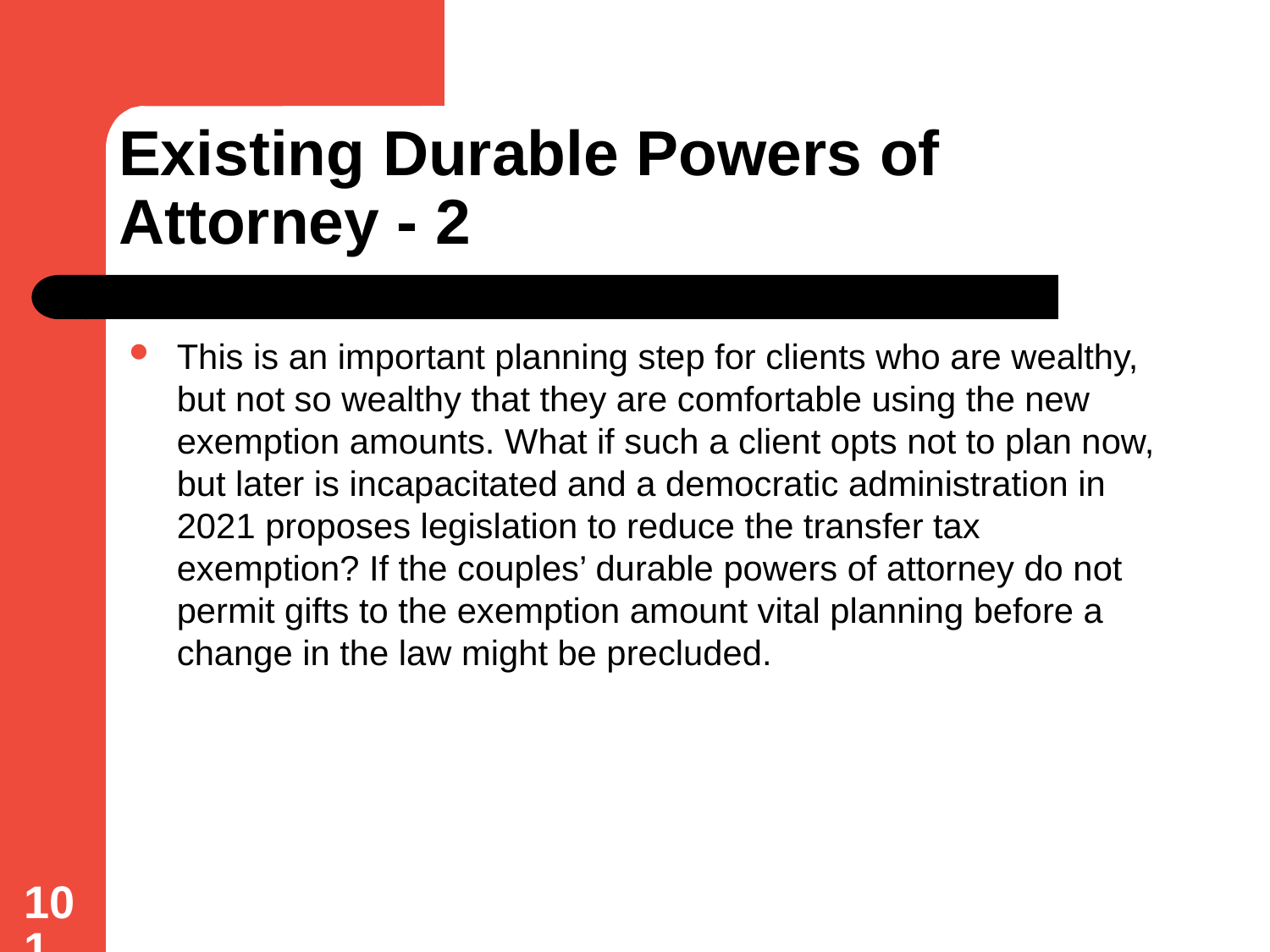

# Existing Durable Powers of Attorney - 2
This is an important planning step for clients who are wealthy, but not so wealthy that they are comfortable using the new exemption amounts. What if such a client opts not to plan now, but later is incapacitated and a democratic administration in 2021 proposes legislation to reduce the transfer tax exemption? If the couples’ durable powers of attorney do not permit gifts to the exemption amount vital planning before a change in the law might be precluded.
101